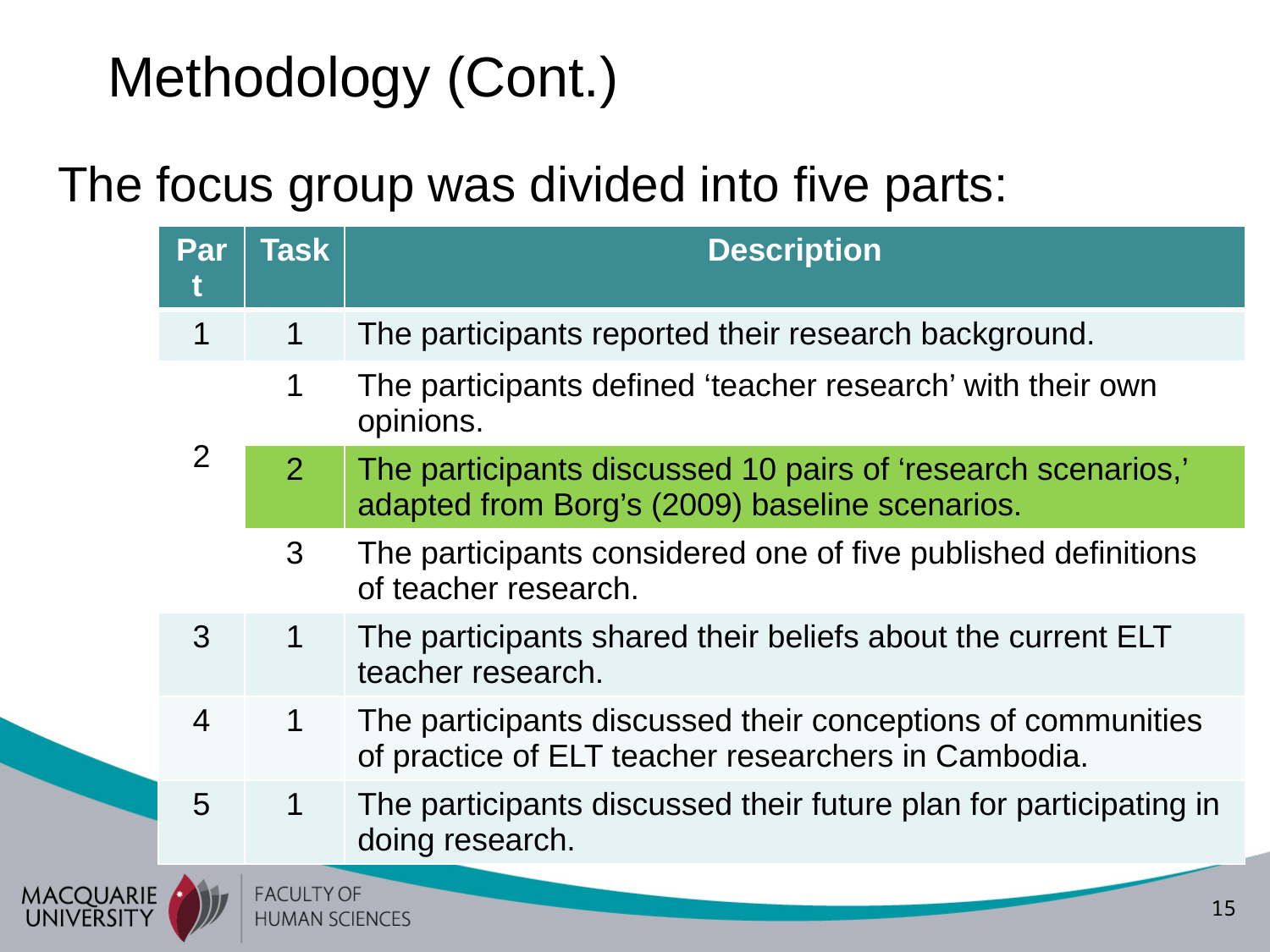

# Methodology (Cont.)
The focus group was divided into five parts:
| Part | Task | Description |
| --- | --- | --- |
| 1 | 1 | The participants reported their research background. |
| 2 | 1 | The participants defined ‘teacher research’ with their own opinions. |
|  | 2 | The participants discussed 10 pairs of ‘research scenarios,’ adapted from Borg’s (2009) baseline scenarios. |
|  | 3 | The participants considered one of five published definitions of teacher research. |
| 3 | 1 | The participants shared their beliefs about the current ELT teacher research. |
| 4 | 1 | The participants discussed their conceptions of communities of practice of ELT teacher researchers in Cambodia. |
| 5 | 1 | The participants discussed their future plan for participating in doing research. |